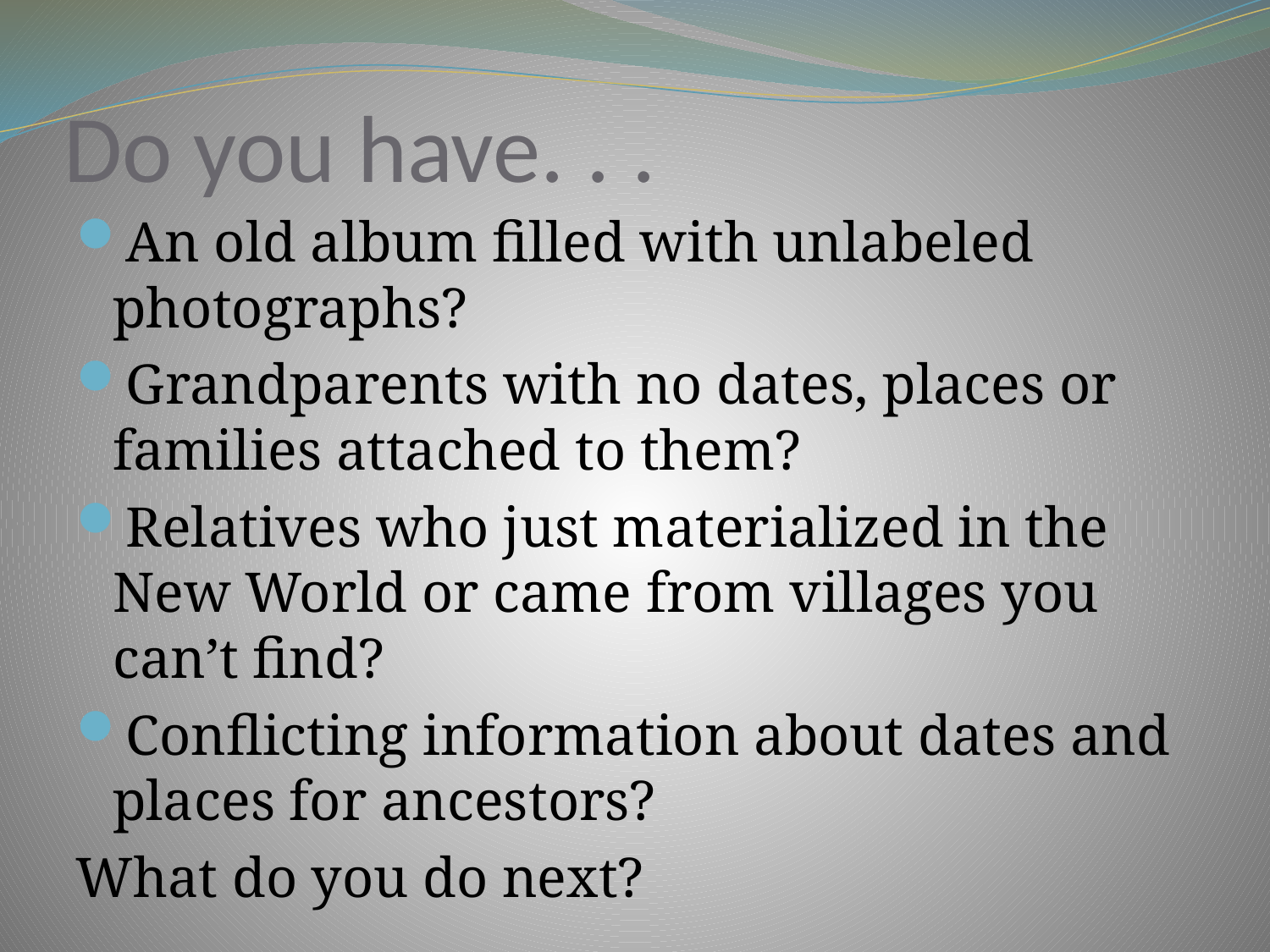

# Do you have. . .
An old album filled with unlabeled photographs?
Grandparents with no dates, places or families attached to them?
Relatives who just materialized in the New World or came from villages you can’t find?
Conflicting information about dates and places for ancestors?
What do you do next?